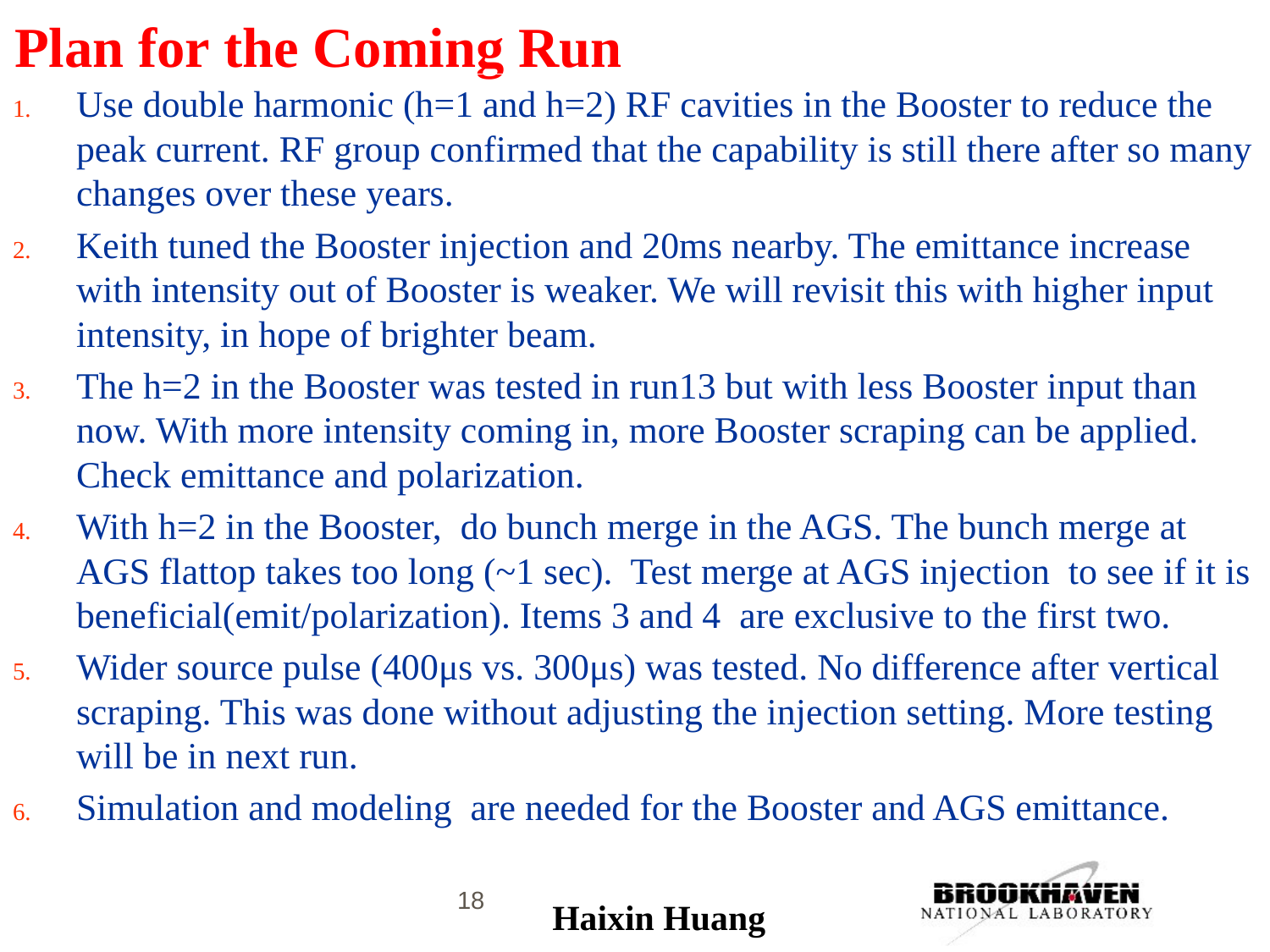

# Plan for the Coming Run
Use double harmonic (h=1 and h=2) RF cavities in the Booster to reduce the peak current. RF group confirmed that the capability is still there after so many changes over these years.
Keith tuned the Booster injection and 20ms nearby. The emittance increase with intensity out of Booster is weaker. We will revisit this with higher input intensity, in hope of brighter beam.
The h=2 in the Booster was tested in run13 but with less Booster input than now. With more intensity coming in, more Booster scraping can be applied. Check emittance and polarization.
With h=2 in the Booster,  do bunch merge in the AGS. The bunch merge at AGS flattop takes too long (~1 sec).  Test merge at AGS injection  to see if it is beneficial(emit/polarization). Items 3 and 4  are exclusive to the first two.
Wider source pulse (400μs vs. 300μs) was tested. No difference after vertical scraping. This was done without adjusting the injection setting. More testing will be in next run.
Simulation and modeling  are needed for the Booster and AGS emittance.

18
Haixin Huang